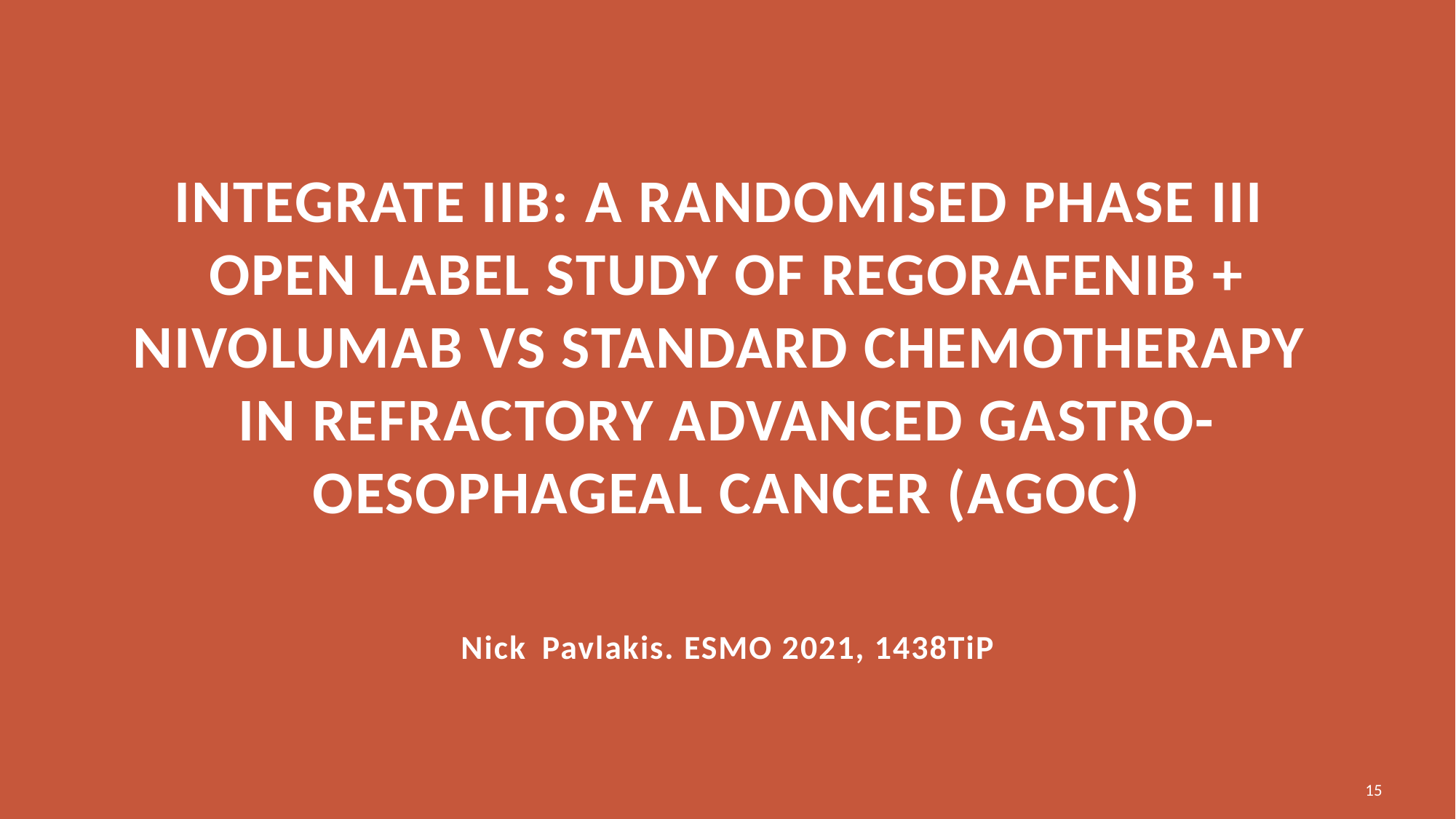

# INTEGRATE IIb: A randomised phase III open label study of regorafenib + nivolumab vs standard chemotherapy in refractory advanced gastro-oesophageal cancer (AGOC) Nick Pavlakis. ESMO 2021, 1438TiP
15